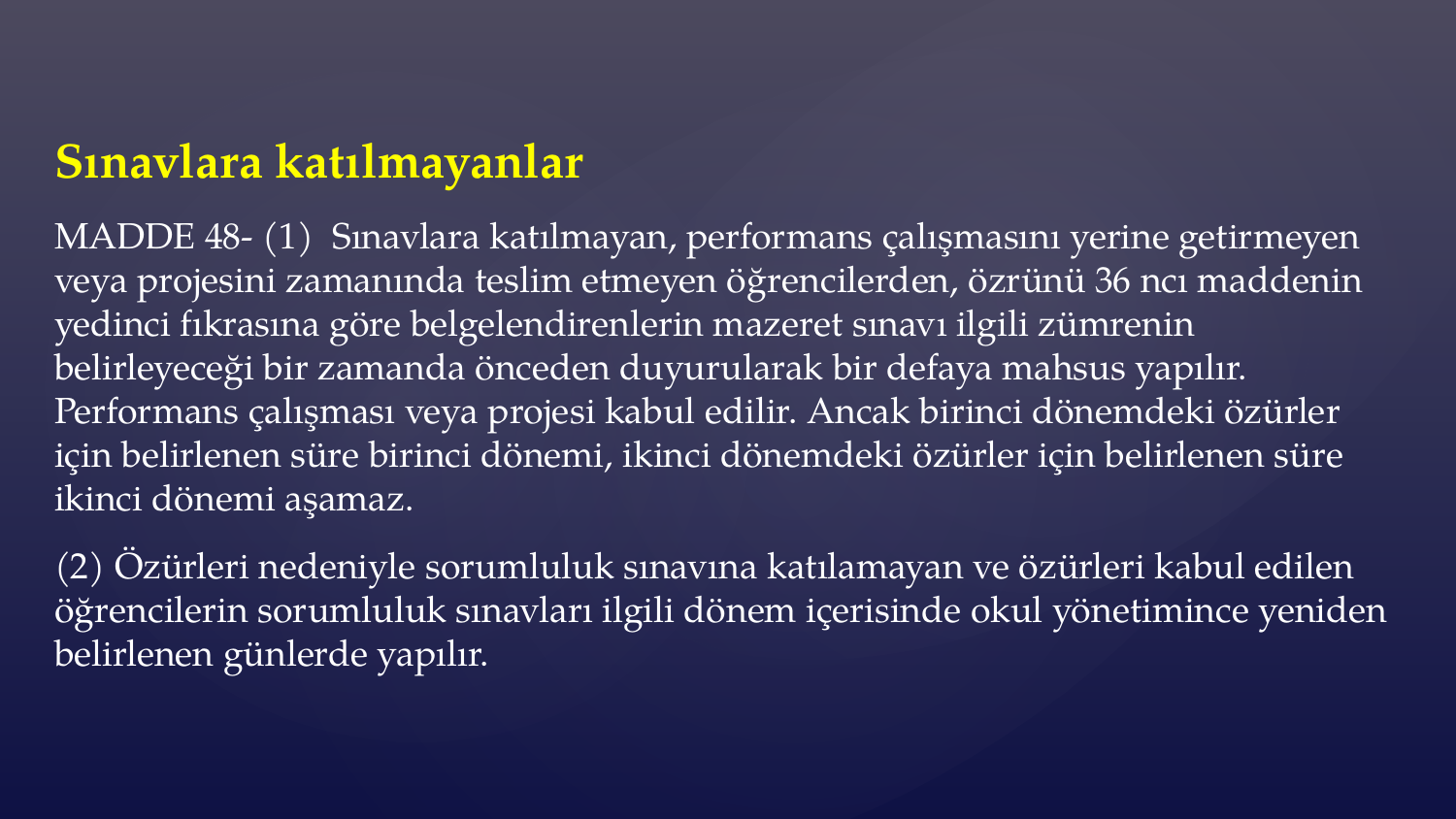

Sınavlara katılmayanlar
MADDE 48- (1)  Sınavlara katılmayan, performans çalışmasını yerine getirmeyen veya projesini zamanında teslim etmeyen öğrencilerden, özrünü 36 ncı maddenin yedinci fıkrasına göre belgelendirenlerin mazeret sınavı ilgili zümrenin belirleyeceği bir zamanda önceden duyurularak bir defaya mahsus yapılır. Performans çalışması veya projesi kabul edilir. Ancak birinci dönemdeki özürler için belirlenen süre birinci dönemi, ikinci dönemdeki özürler için belirlenen süre ikinci dönemi aşamaz.
(2) Özürleri nedeniyle sorumluluk sınavına katılamayan ve özürleri kabul edilen öğrencilerin sorumluluk sınavları ilgili dönem içerisinde okul yönetimince yeniden belirlenen günlerde yapılır.